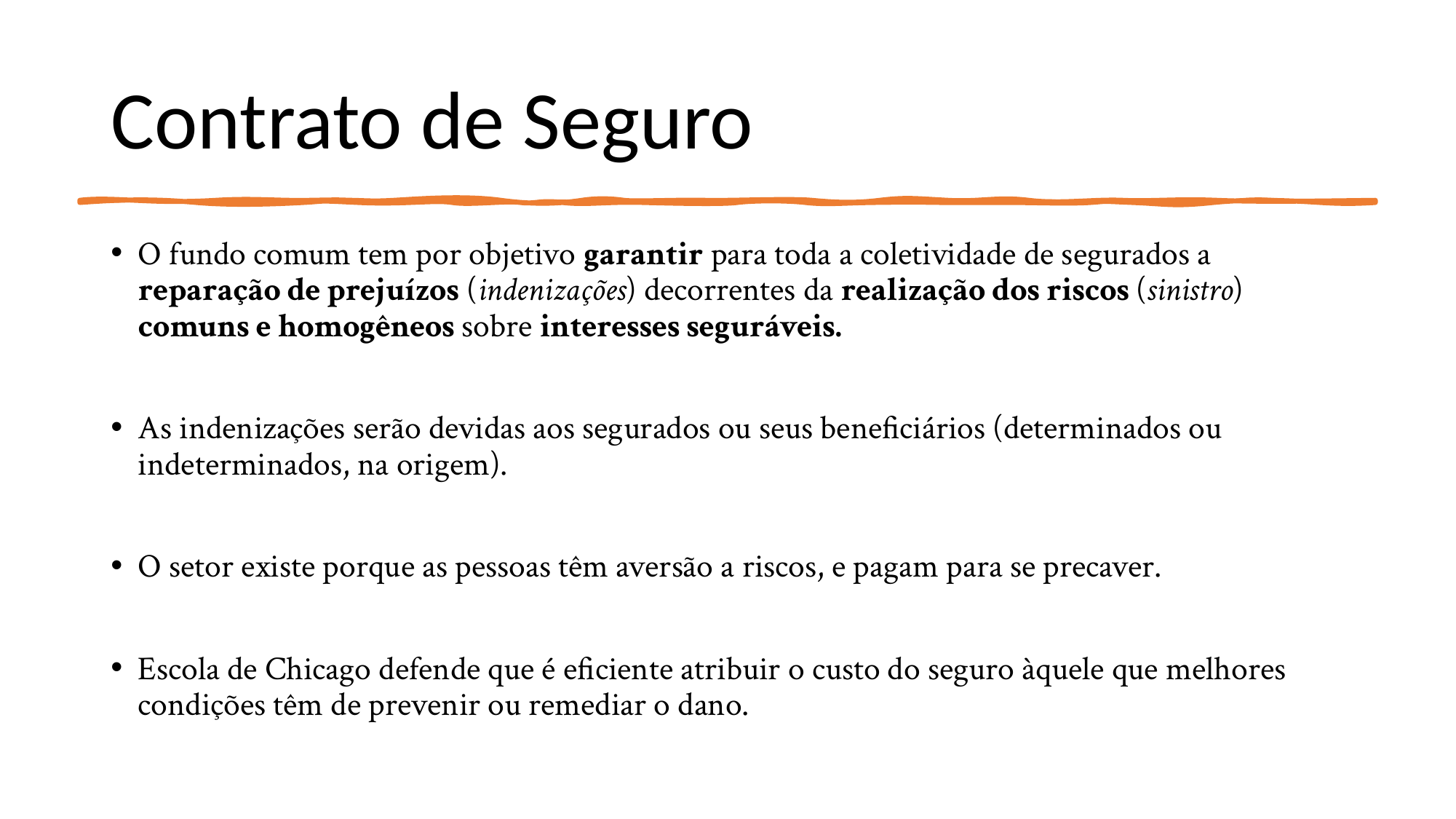

# Contrato de Seguro

O fundo comum tem por objetivo garantir para toda a coletividade de segurados a reparação de prejuízos (indenizações) decorrentes da realização dos riscos (sinistro) comuns e homogêneos sobre interesses seguráveis.

As indenizações serão devidas aos segurados ou seus beneficiários (determinados ou indeterminados, na origem).

O setor existe porque as pessoas têm aversão a riscos, e pagam para se precaver.

Escola de Chicago defende que é eficiente atribuir o custo do seguro àquele que melhores condições têm de prevenir ou remediar o dano.